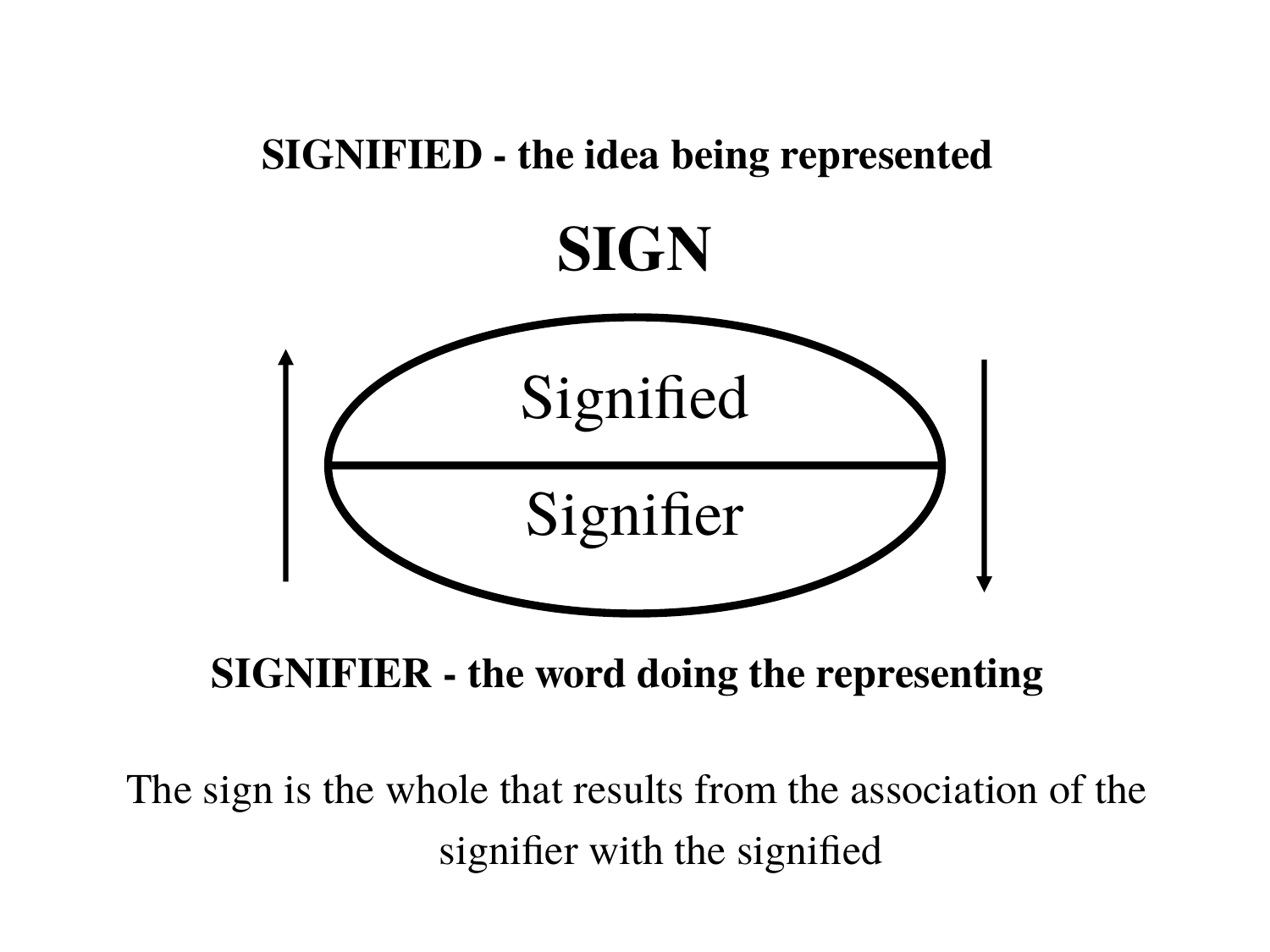

SIGNIFIED - the idea being represented
SIGN

Signified

Signifier
SIGNIFIER - the word doing the representing
The sign is the whole that results from the association of the signifier with the signified